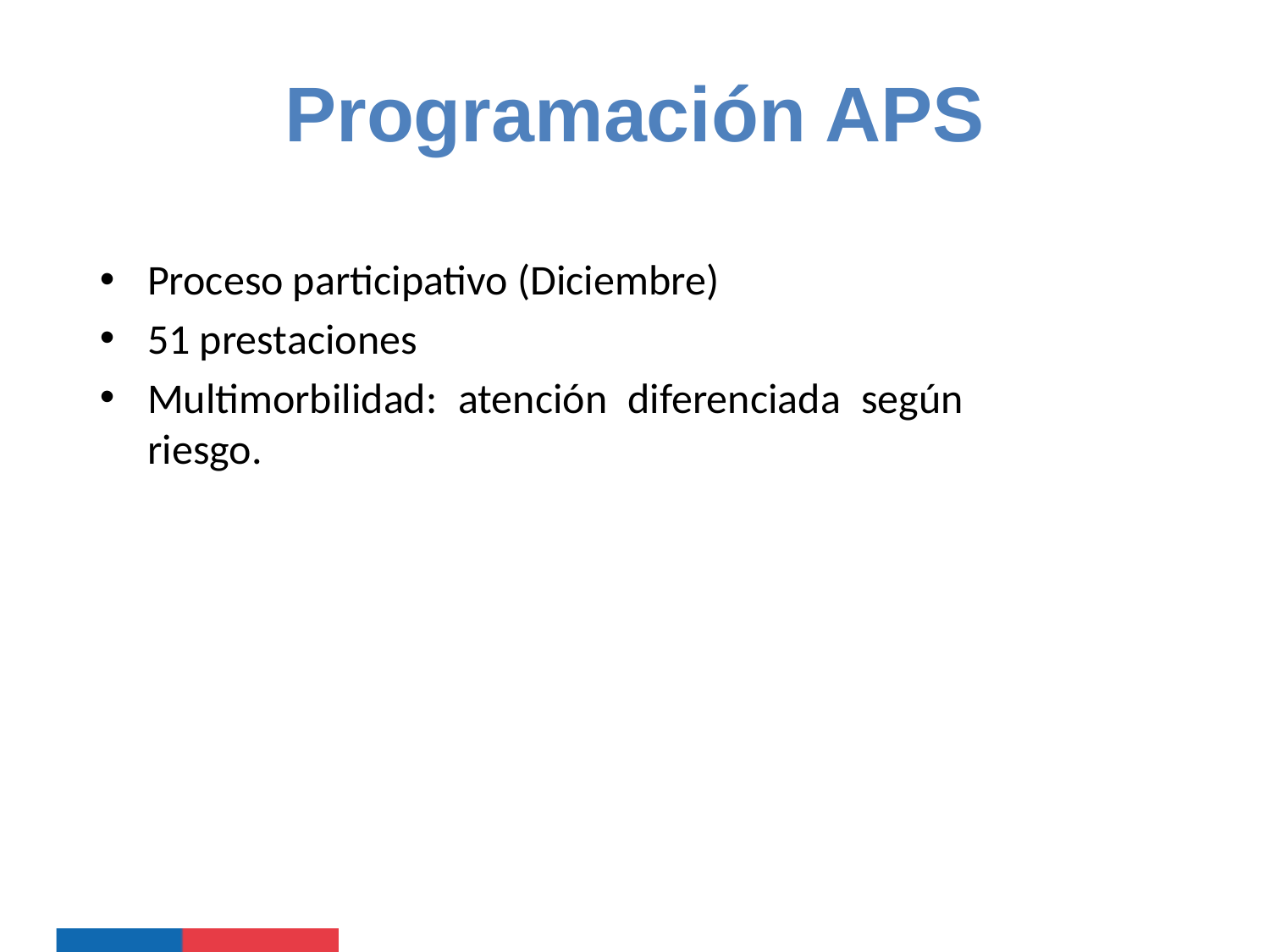

# Programación APS
Proceso participativo (Diciembre)
51 prestaciones
Multimorbilidad: atención diferenciada según riesgo.